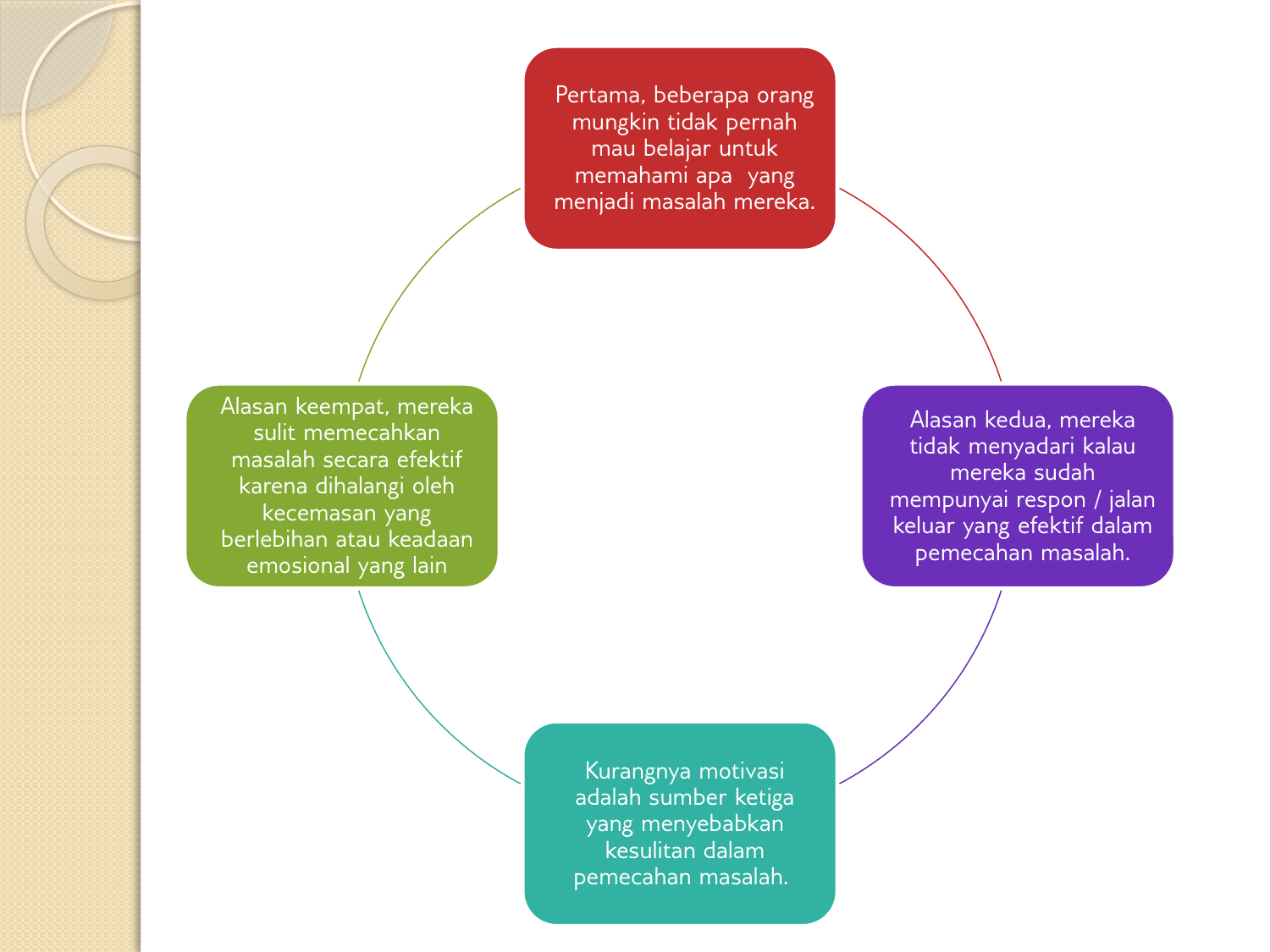

Pertama, beberapa orang mungkin tidak pernah mau belajar untuk memahami apa  yang menjadi masalah mereka.
Alasan kedua, mereka tidak menyadari kalau mereka sudah mempunyai respon / jalan keluar yang efektif dalam pemecahan masalah.
Kurangnya motivasi adalah sumber ketiga yang menyebabkan kesulitan dalam pemecahan masalah.
Alasan keempat, mereka sulit memecahkan masalah secara efektif karena dihalangi oleh kecemasan yang berlebihan atau keadaan emosional yang lain